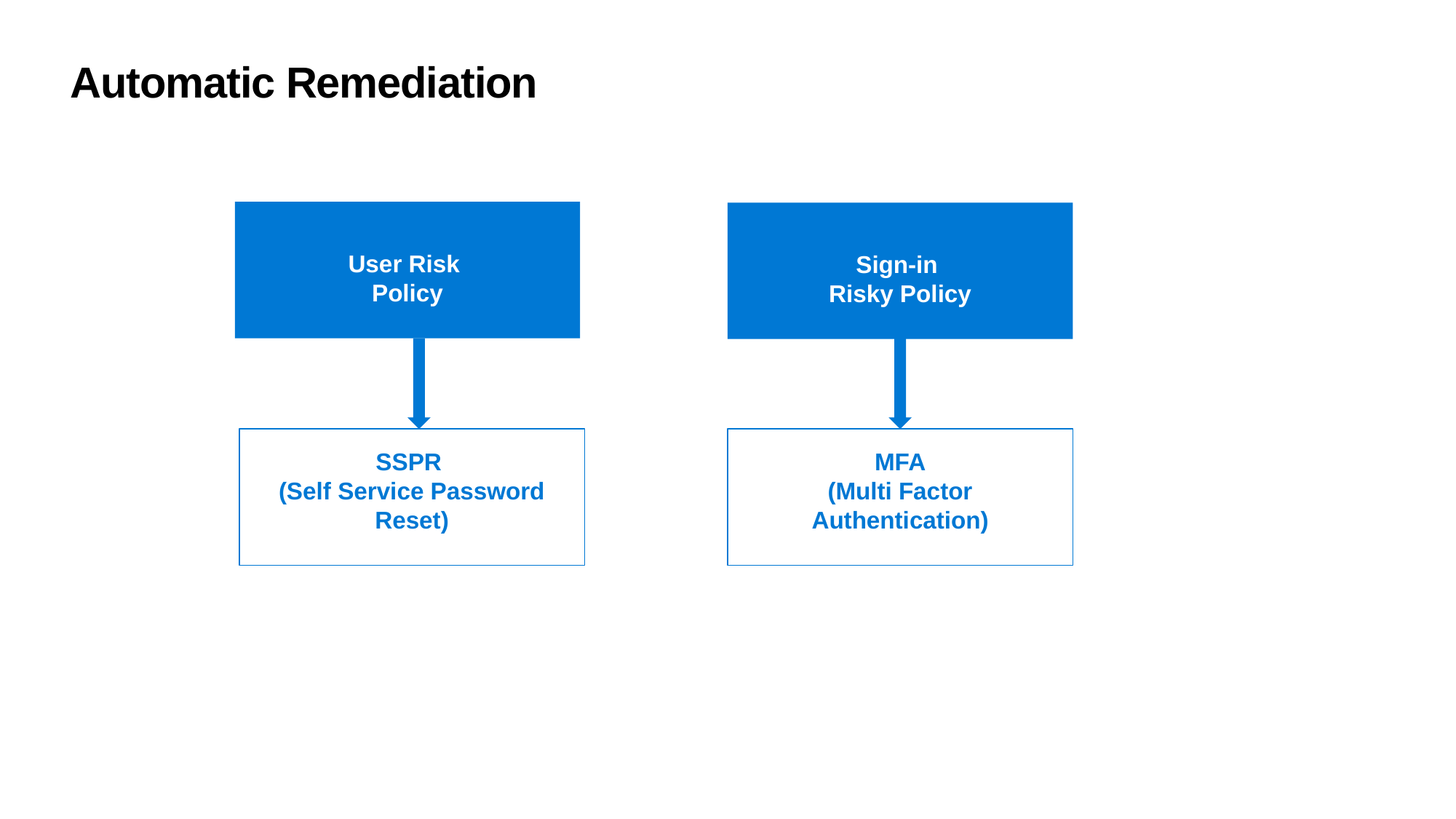

# Automatic Remediation

User Risk
Policy

Sign-in
Risky Policy

SSPR
(Self Service Password Reset)
MFA
(Multi Factor Authentication)